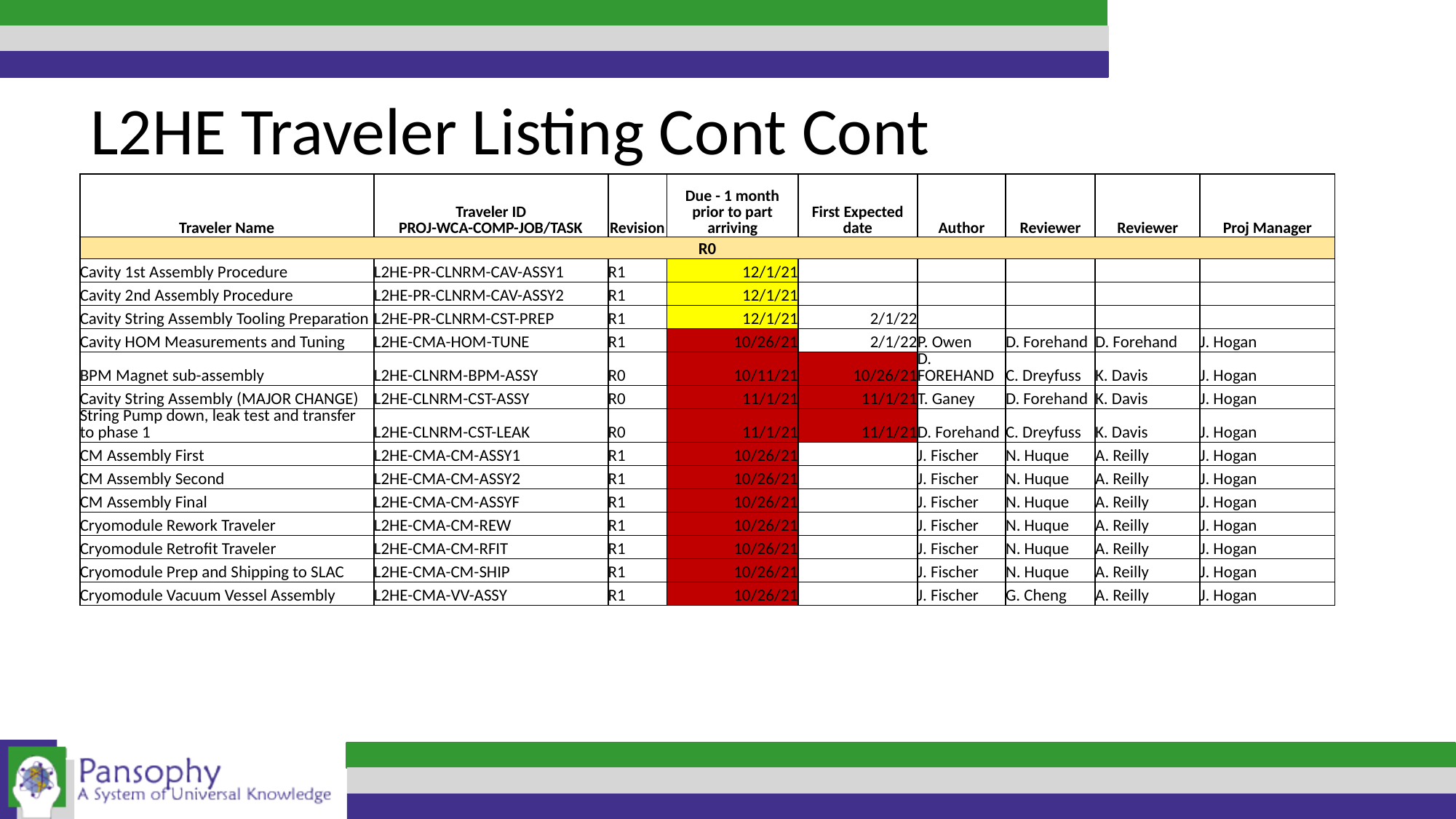

L2HE Traveler Listing Cont Cont
| Traveler Name | Traveler ID PROJ-WCA-COMP-JOB/TASK | Revision | Due - 1 month prior to part arriving | First Expected date | Author | Reviewer | Reviewer | Proj Manager |
| --- | --- | --- | --- | --- | --- | --- | --- | --- |
| R0 |  |  |  |  |  |  |  |  |
| Cavity 1st Assembly Procedure | L2HE-PR-CLNRM-CAV-ASSY1 | R1 | 12/1/21 |  |  |  |  |  |
| Cavity 2nd Assembly Procedure | L2HE-PR-CLNRM-CAV-ASSY2 | R1 | 12/1/21 |  |  |  |  |  |
| Cavity String Assembly Tooling Preparation | L2HE-PR-CLNRM-CST-PREP | R1 | 12/1/21 | 2/1/22 |  |  |  |  |
| Cavity HOM Measurements and Tuning | L2HE-CMA-HOM-TUNE | R1 | 10/26/21 | 2/1/22 | P. Owen | D. Forehand | D. Forehand | J. Hogan |
| BPM Magnet sub-assembly | L2HE-CLNRM-BPM-ASSY | R0 | 10/11/21 | 10/26/21 | D. FOREHAND | C. Dreyfuss | K. Davis | J. Hogan |
| Cavity String Assembly (MAJOR CHANGE) | L2HE-CLNRM-CST-ASSY | R0 | 11/1/21 | 11/1/21 | T. Ganey | D. Forehand | K. Davis | J. Hogan |
| String Pump down, leak test and transfer to phase 1 | L2HE-CLNRM-CST-LEAK | R0 | 11/1/21 | 11/1/21 | D. Forehand | C. Dreyfuss | K. Davis | J. Hogan |
| CM Assembly First | L2HE-CMA-CM-ASSY1 | R1 | 10/26/21 |  | J. Fischer | N. Huque | A. Reilly | J. Hogan |
| CM Assembly Second | L2HE-CMA-CM-ASSY2 | R1 | 10/26/21 |  | J. Fischer | N. Huque | A. Reilly | J. Hogan |
| CM Assembly Final | L2HE-CMA-CM-ASSYF | R1 | 10/26/21 |  | J. Fischer | N. Huque | A. Reilly | J. Hogan |
| Cryomodule Rework Traveler | L2HE-CMA-CM-REW | R1 | 10/26/21 |  | J. Fischer | N. Huque | A. Reilly | J. Hogan |
| Cryomodule Retrofit Traveler | L2HE-CMA-CM-RFIT | R1 | 10/26/21 |  | J. Fischer | N. Huque | A. Reilly | J. Hogan |
| Cryomodule Prep and Shipping to SLAC | L2HE-CMA-CM-SHIP | R1 | 10/26/21 |  | J. Fischer | N. Huque | A. Reilly | J. Hogan |
| Cryomodule Vacuum Vessel Assembly | L2HE-CMA-VV-ASSY | R1 | 10/26/21 |  | J. Fischer | G. Cheng | A. Reilly | J. Hogan |